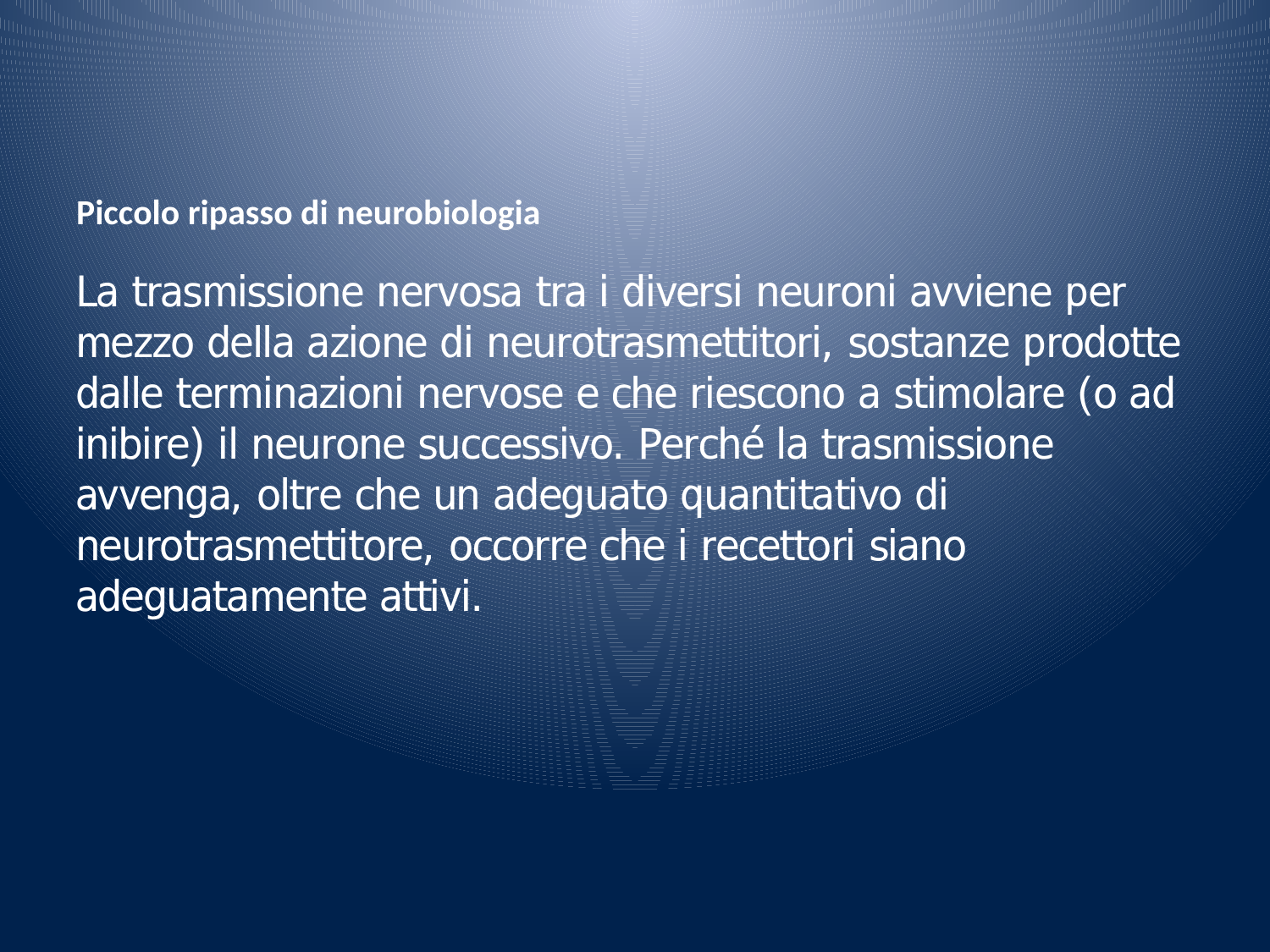

# Piccolo ripasso di neurobiologia
La trasmissione nervosa tra i diversi neuroni avviene per mezzo della azione di neurotrasmettitori, sostanze prodotte dalle terminazioni nervose e che riescono a stimolare (o ad inibire) il neurone successivo. Perché la trasmissione avvenga, oltre che un adeguato quantitativo di neurotrasmettitore, occorre che i recettori siano adeguatamente attivi.